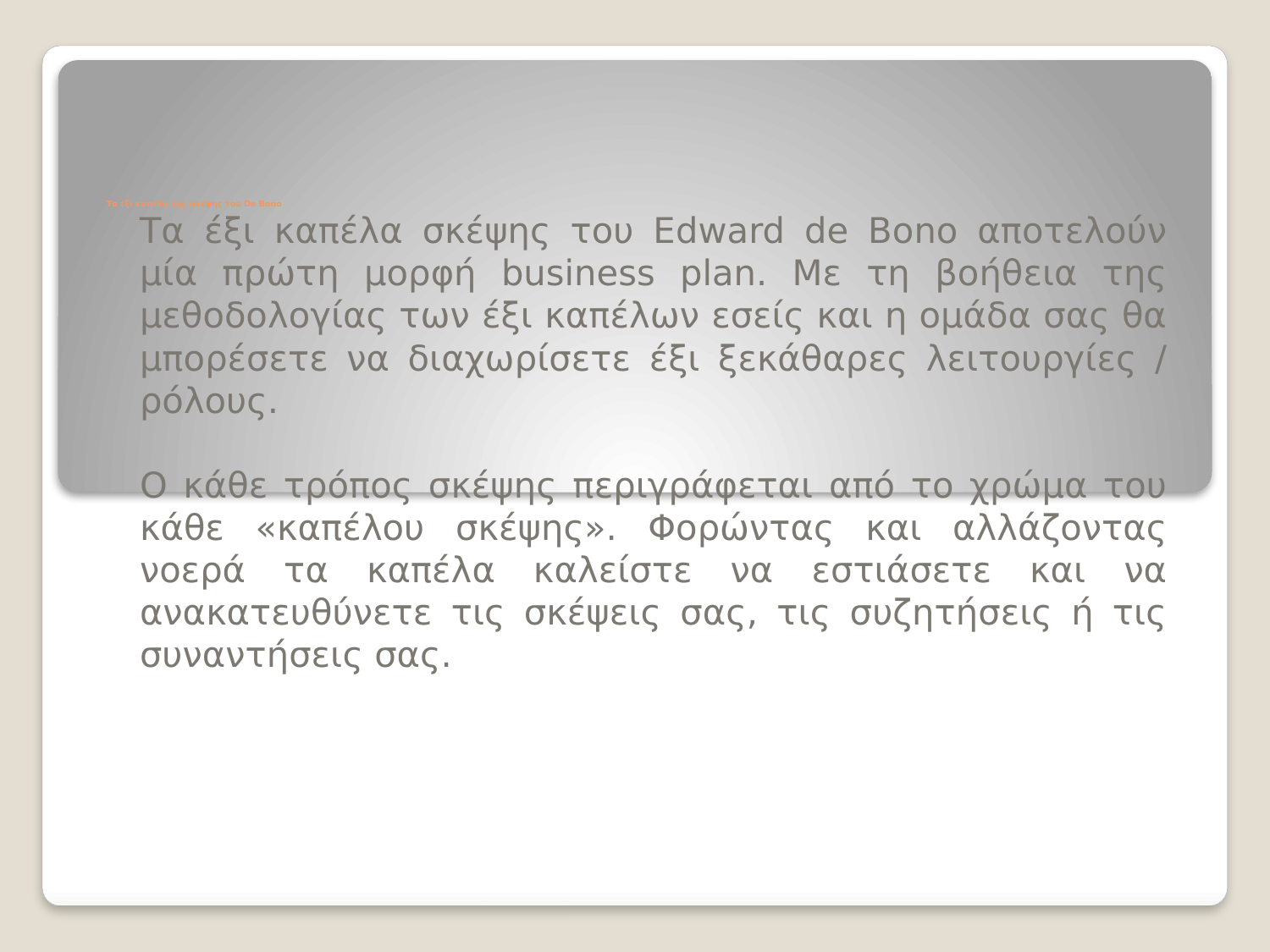

# Τα έξι καπέλα της σκέψης του De Bono
Τα έξι καπέλα σκέψης του Edward de Bono αποτελούν μία πρώτη μορφή business plan. Με τη βοήθεια της μεθοδολογίας των έξι καπέλων εσείς και η ομάδα σας θα μπορέσετε να διαχωρίσετε έξι ξεκάθαρες λειτουργίες / ρόλους.

Ο κάθε τρόπος σκέψης περιγράφεται από το χρώμα του κάθε «καπέλου σκέψης». Φορώντας και αλλάζοντας νοερά τα καπέλα καλείστε να εστιάσετε και να ανακατευθύνετε τις σκέψεις σας, τις συζητήσεις ή τις συναντήσεις σας.